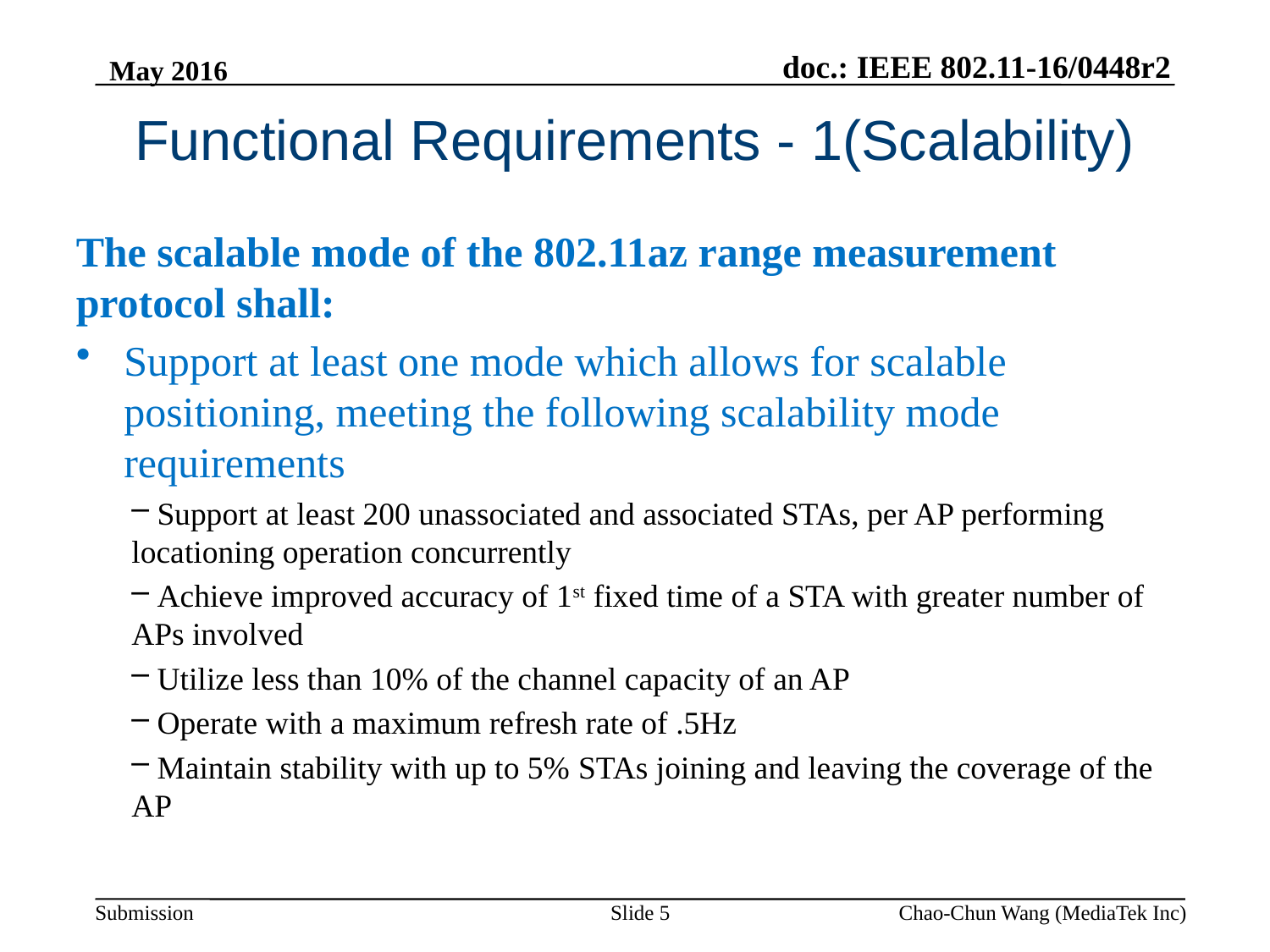

May 2016
# Functional Requirements - 1(Scalability)
The scalable mode of the 802.11az range measurement protocol shall:
Support at least one mode which allows for scalable positioning, meeting the following scalability mode requirements
 Support at least 200 unassociated and associated STAs, per AP performing locationing operation concurrently
 Achieve improved accuracy of 1st fixed time of a STA with greater number of APs involved
 Utilize less than 10% of the channel capacity of an AP
 Operate with a maximum refresh rate of .5Hz
 Maintain stability with up to 5% STAs joining and leaving the coverage of the AP
Slide 5
Chao-Chun Wang (MediaTek Inc)